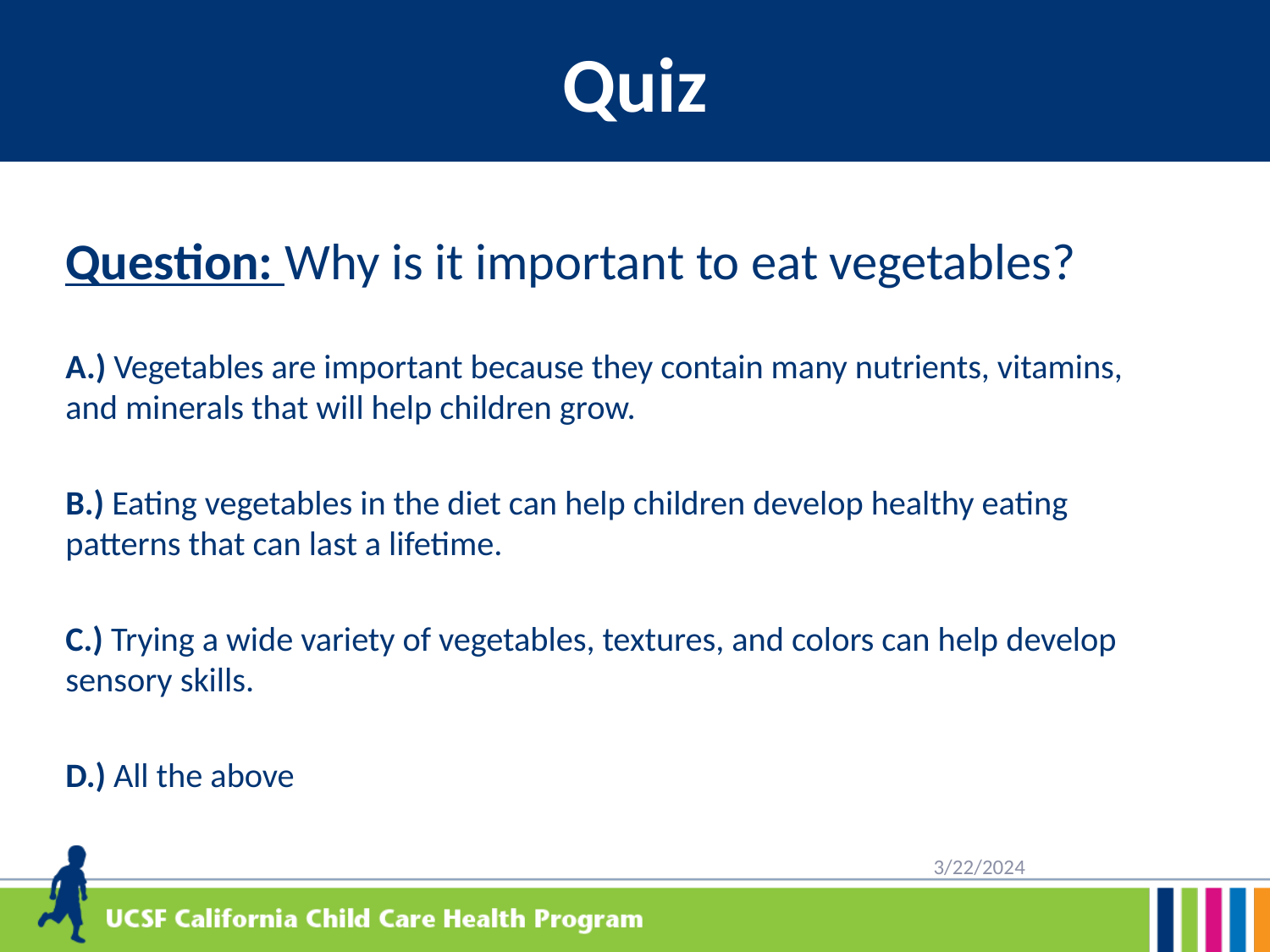

# Quiz
Question: Why is it important to eat vegetables?

A.) Vegetables are important because they contain many nutrients, vitamins, and minerals that will help children grow.

B.) Eating vegetables in the diet can help children develop healthy eating patterns that can last a lifetime.

C.) Trying a wide variety of vegetables, textures, and colors can help develop sensory skills.

D.) All the above

3/22/2024